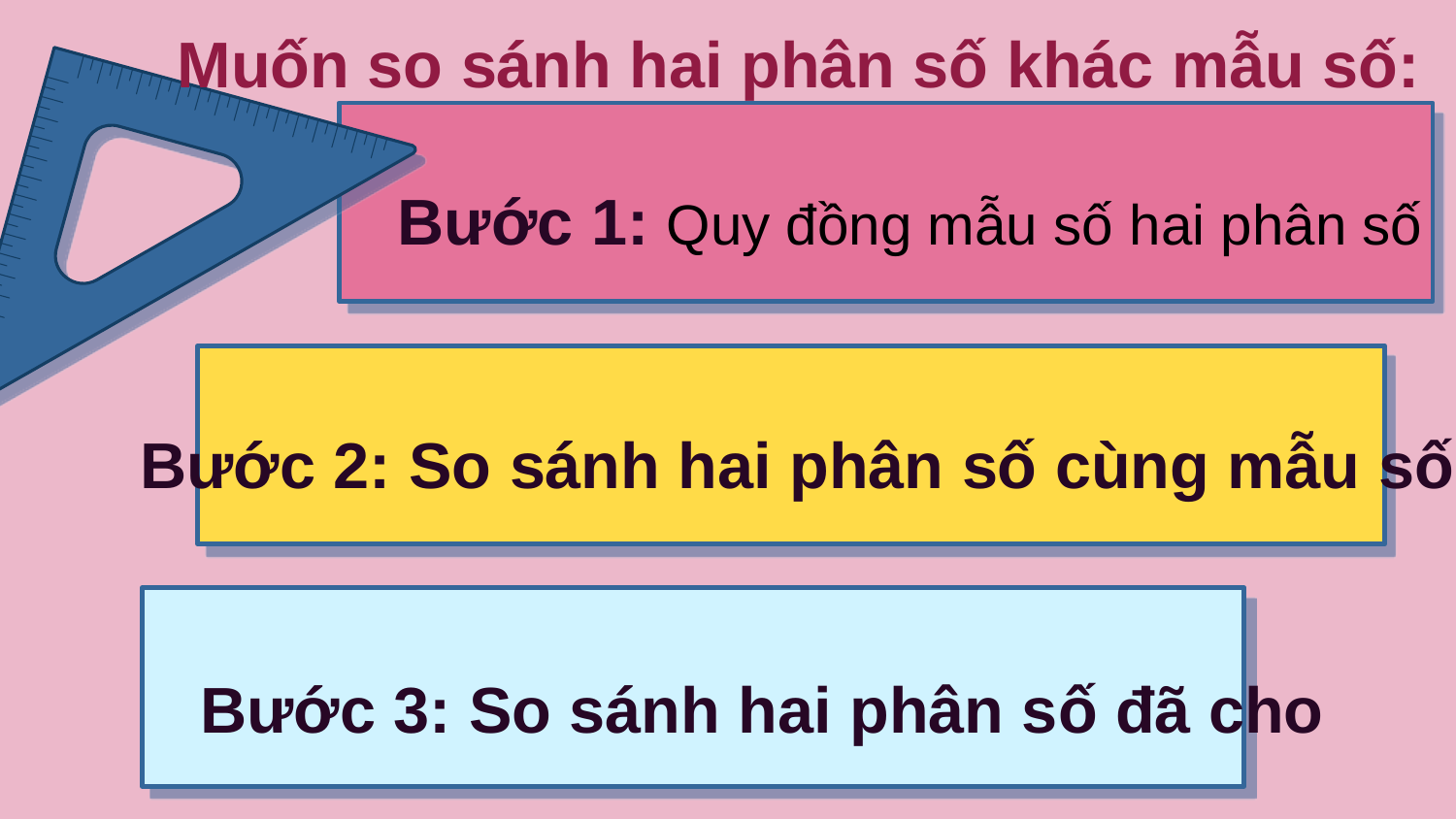

Muốn so sánh hai phân số khác mẫu số:

Bước 1: Quy đồng mẫu số hai phân số

Bước 2: So sánh hai phân số cùng mẫu số

Bước 3: So sánh hai phân số đã cho